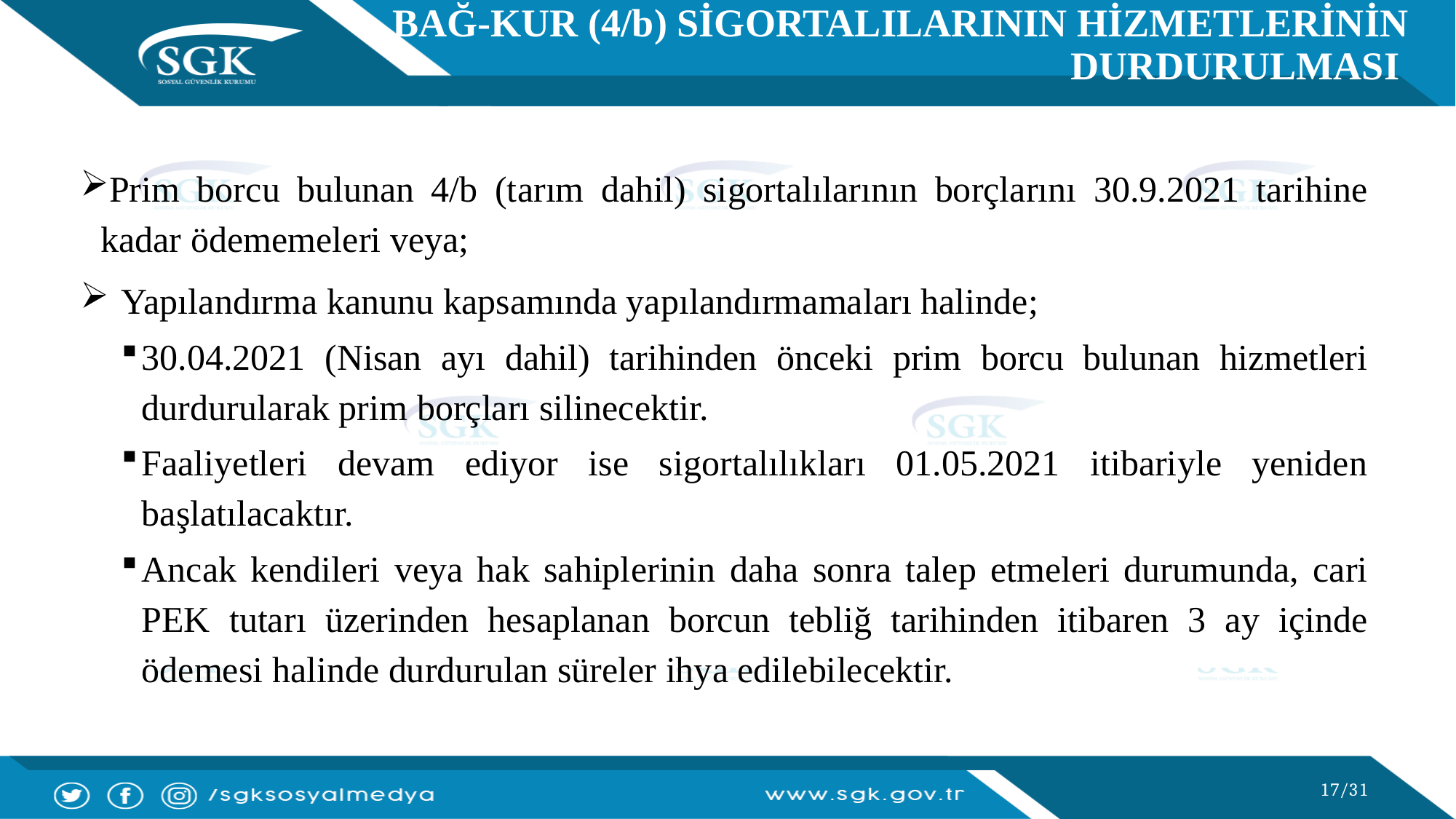

BAĞ-KUR (4/b) SİGORTALILARININ HİZMETLERİNİN DURDURULMASI
Prim borcu bulunan 4/b (tarım dahil) sigortalılarının borçlarını 30.9.2021 tarihine kadar ödememeleri veya;
Yapılandırma kanunu kapsamında yapılandırmamaları halinde;
30.04.2021 (Nisan ayı dahil) tarihinden önceki prim borcu bulunan hizmetleri durdurularak prim borçları silinecektir.
Faaliyetleri devam ediyor ise sigortalılıkları 01.05.2021 itibariyle yeniden başlatılacaktır.
Ancak kendileri veya hak sahiplerinin daha sonra talep etmeleri durumunda, cari PEK tutarı üzerinden hesaplanan borcun tebliğ tarihinden itibaren 3 ay içinde ödemesi halinde durdurulan süreler ihya edilebilecektir.